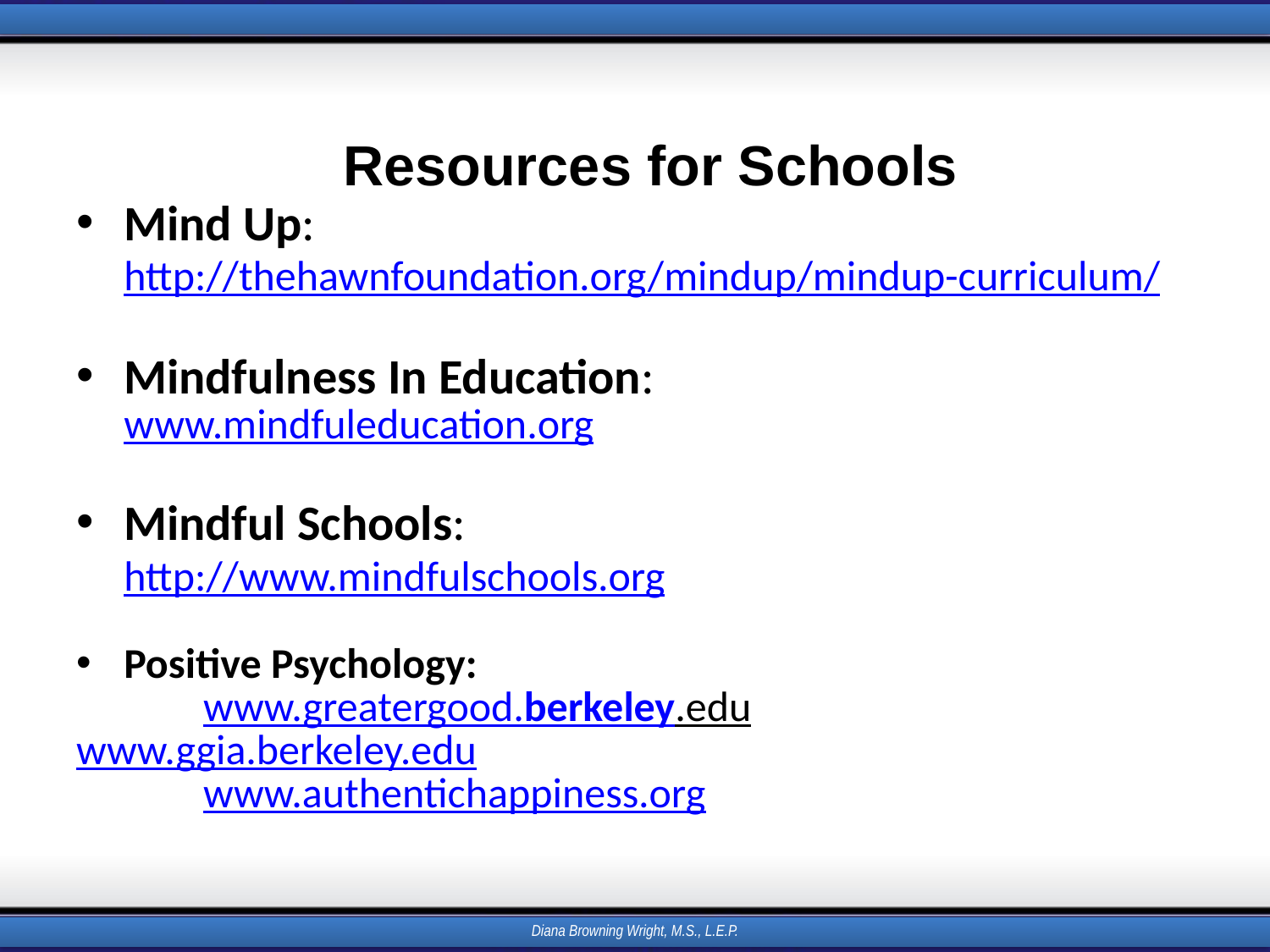

# Resources for Schools
Mind Up:
	http://thehawnfoundation.org/mindup/mindup-curriculum/
Mindfulness In Education:
	www.mindfuleducation.org
Mindful Schools:
	http://www.mindfulschools.org

Positive Psychology:
	www.greatergood.berkeley.edu 	www.ggia.berkeley.edu
	www.authentichappiness.org

Diana Browning Wright, M.S., L.E.P.